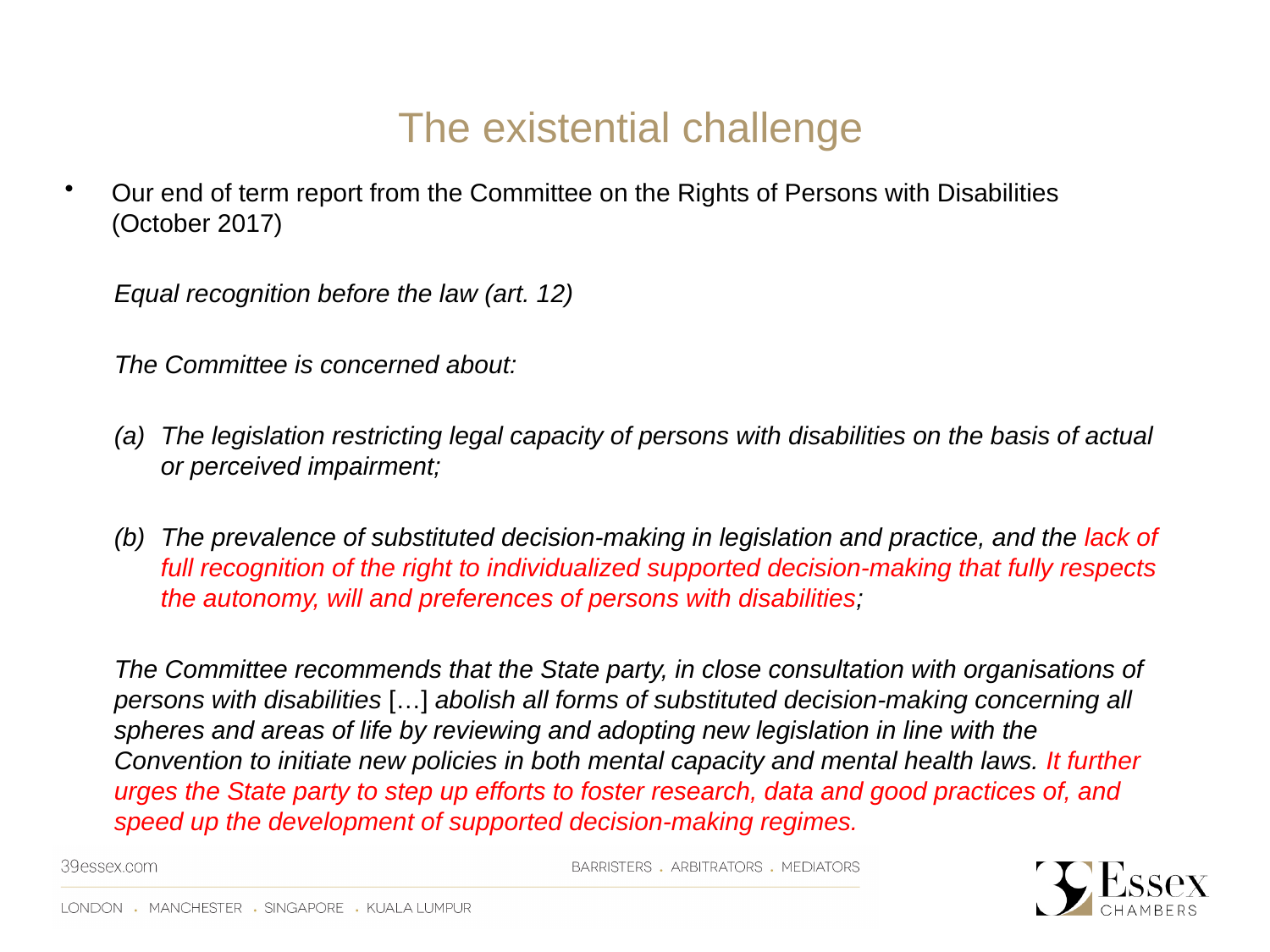

The existential challenge
Our end of term report from the Committee on the Rights of Persons with Disabilities (October 2017)

Equal recognition before the law (art. 12)

The Committee is concerned about:

The legislation restricting legal capacity of persons with disabilities on the basis of actual or perceived impairment;

The prevalence of substituted decision-making in legislation and practice, and the lack of full recognition of the right to individualized supported decision-making that fully respects the autonomy, will and preferences of persons with disabilities;

The Committee recommends that the State party, in close consultation with organisations of persons with disabilities […] abolish all forms of substituted decision-making concerning all spheres and areas of life by reviewing and adopting new legislation in line with the Convention to initiate new policies in both mental capacity and mental health laws. It further urges the State party to step up efforts to foster research, data and good practices of, and speed up the development of supported decision-making regimes.